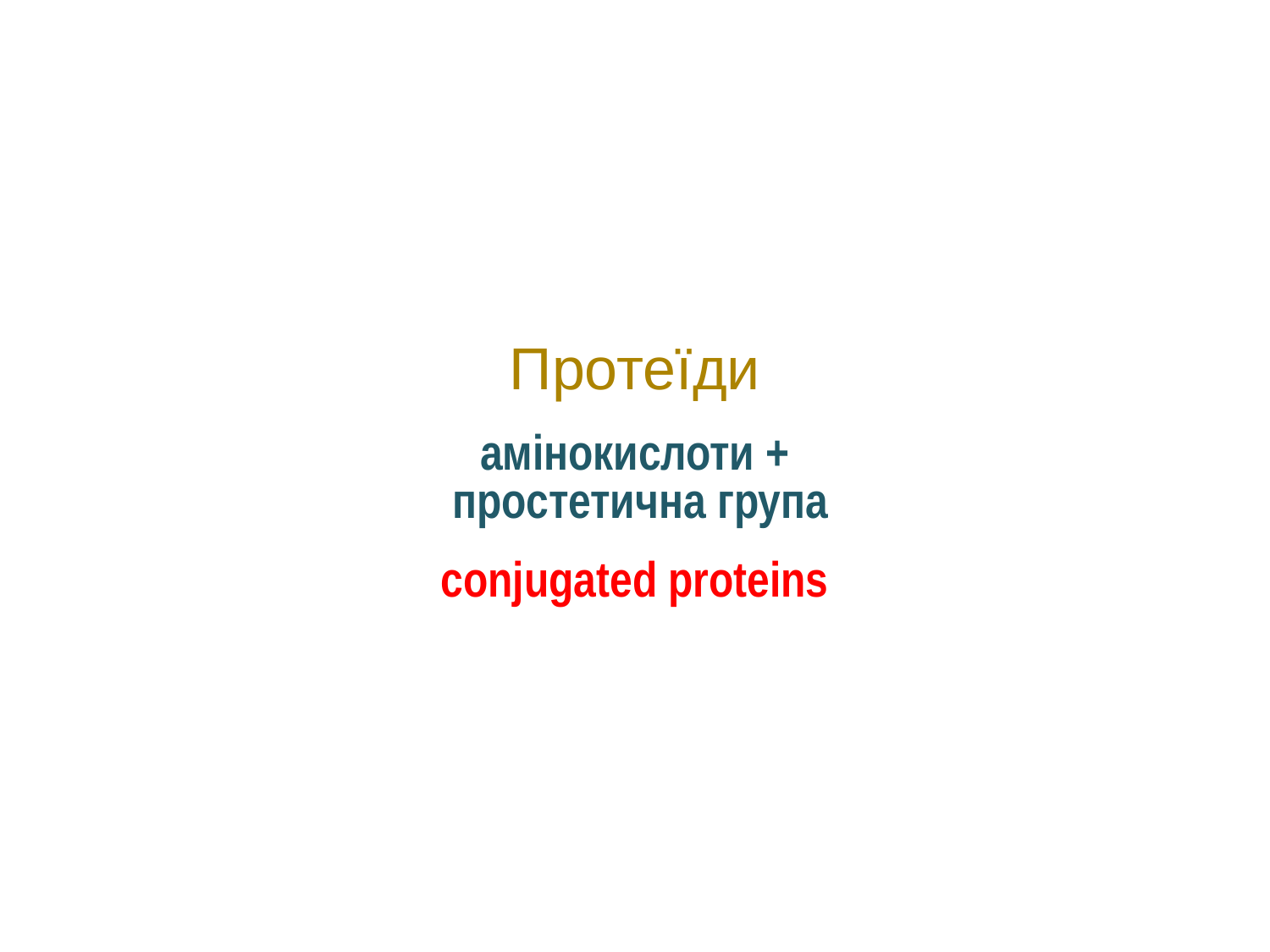

# Протеїди амінокислоти + простетична група conjugated proteins